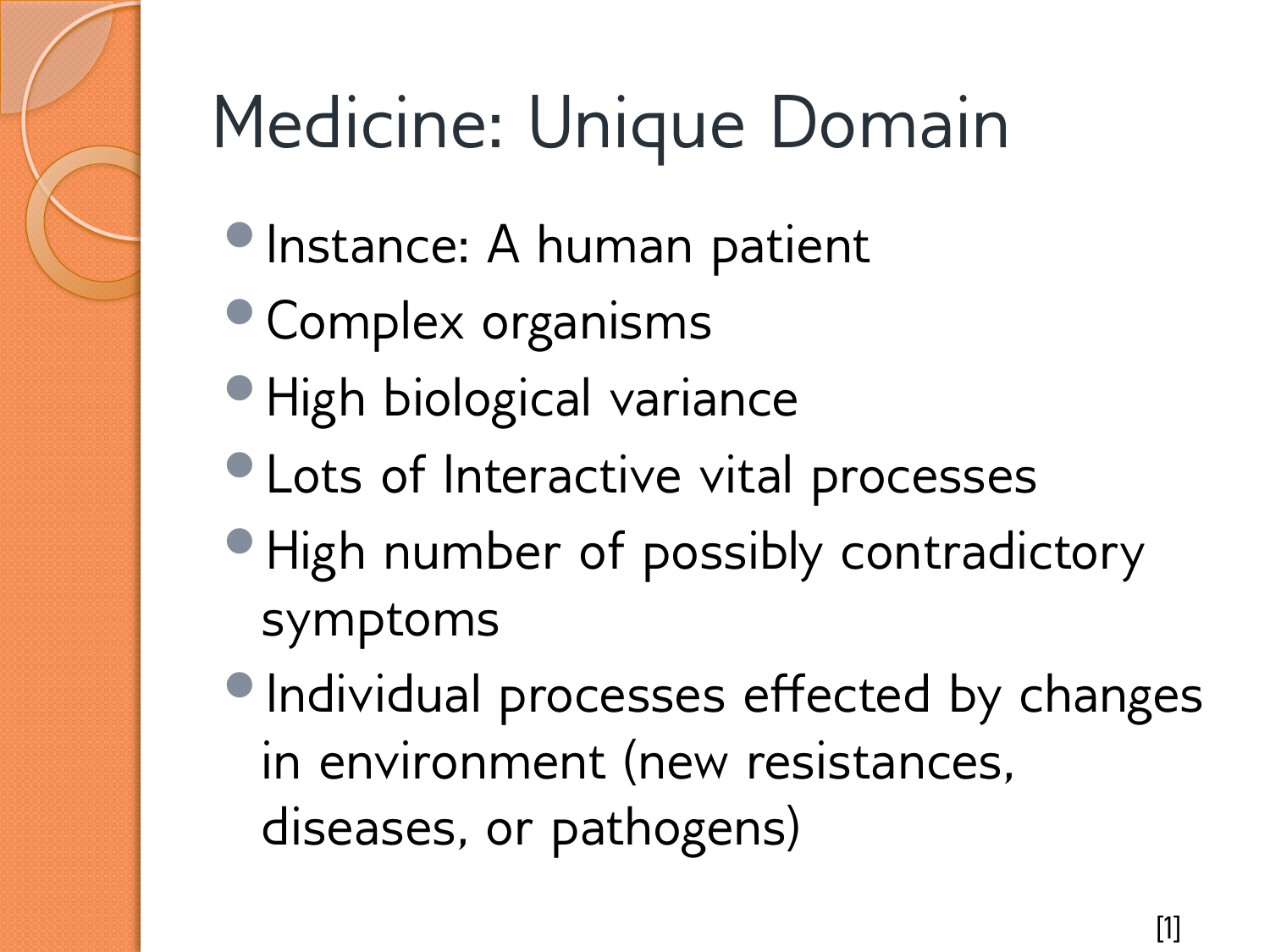

# Medicine: Unique Domain
Instance: A human patient
Complex organisms
High biological variance
Lots of Interactive vital processes
High number of possibly contradictory symptoms
Individual processes effected by changes in environment (new resistances, diseases, or pathogens)
[1]